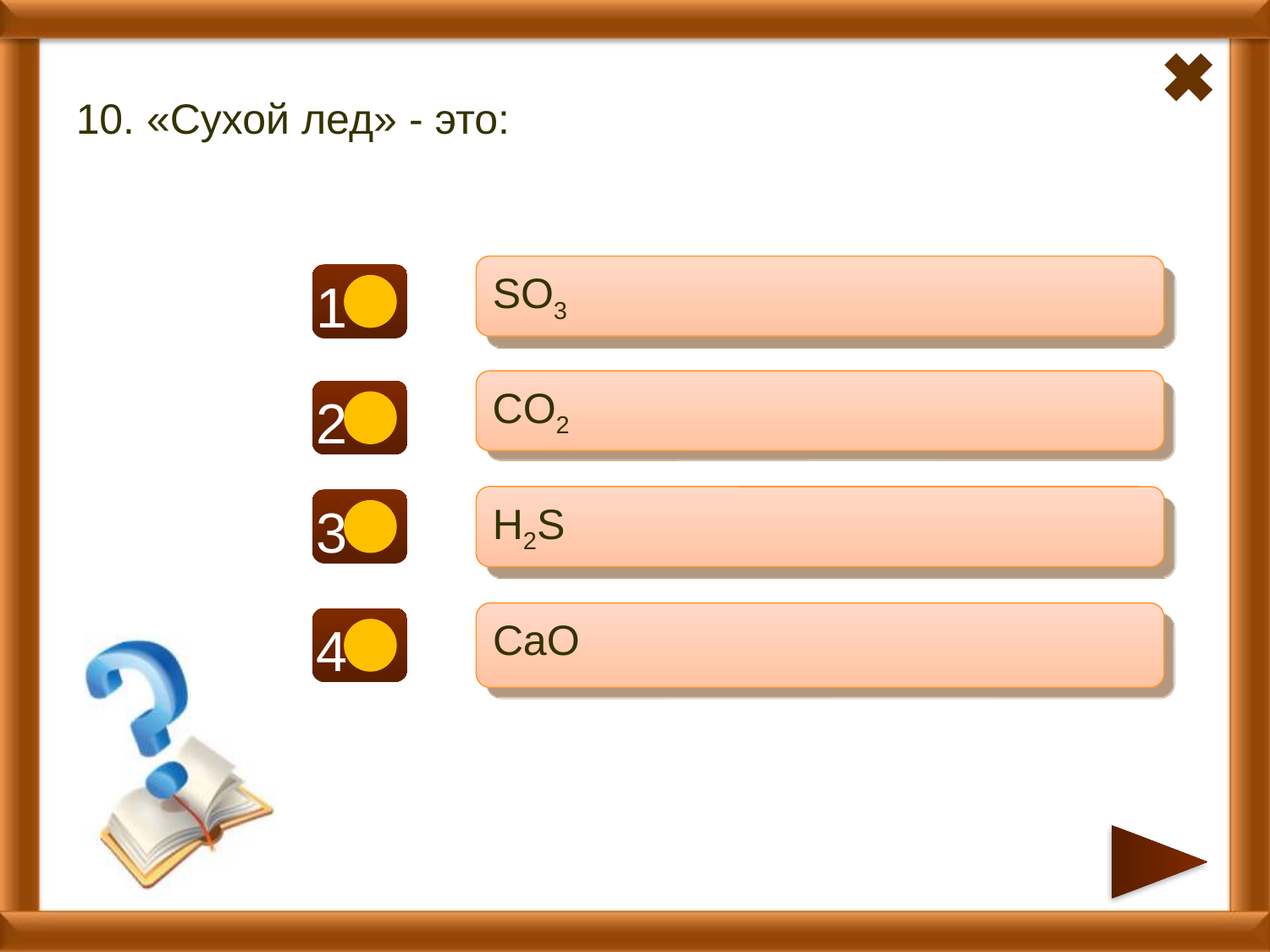

10. «Сухой лед» - это:

SO3

1

-
CO2

2

+
H2S

3

-
CaO

4

-